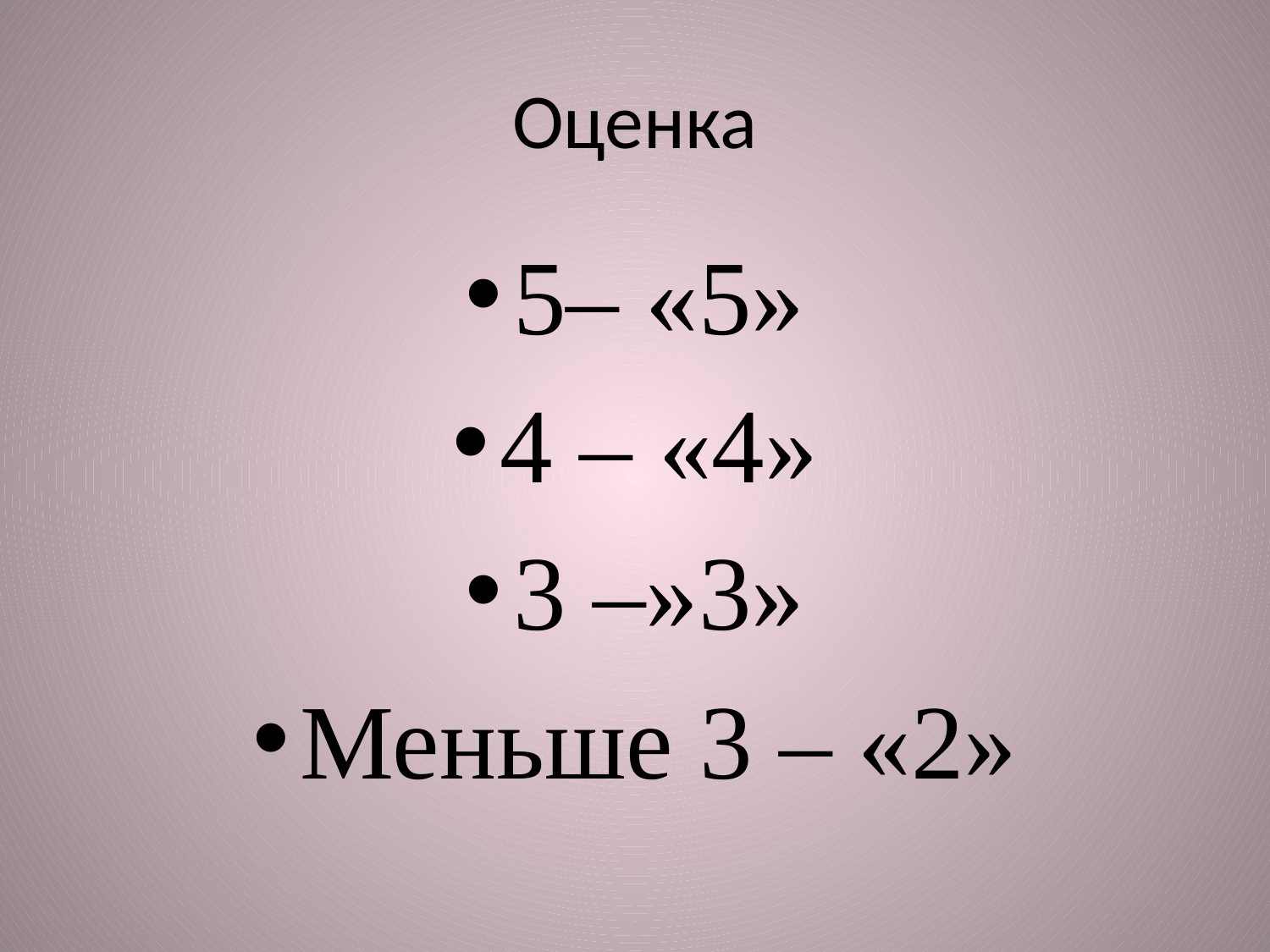

# Оценка
5– «5»
4 – «4»
3 –»3»
Меньше 3 – «2»